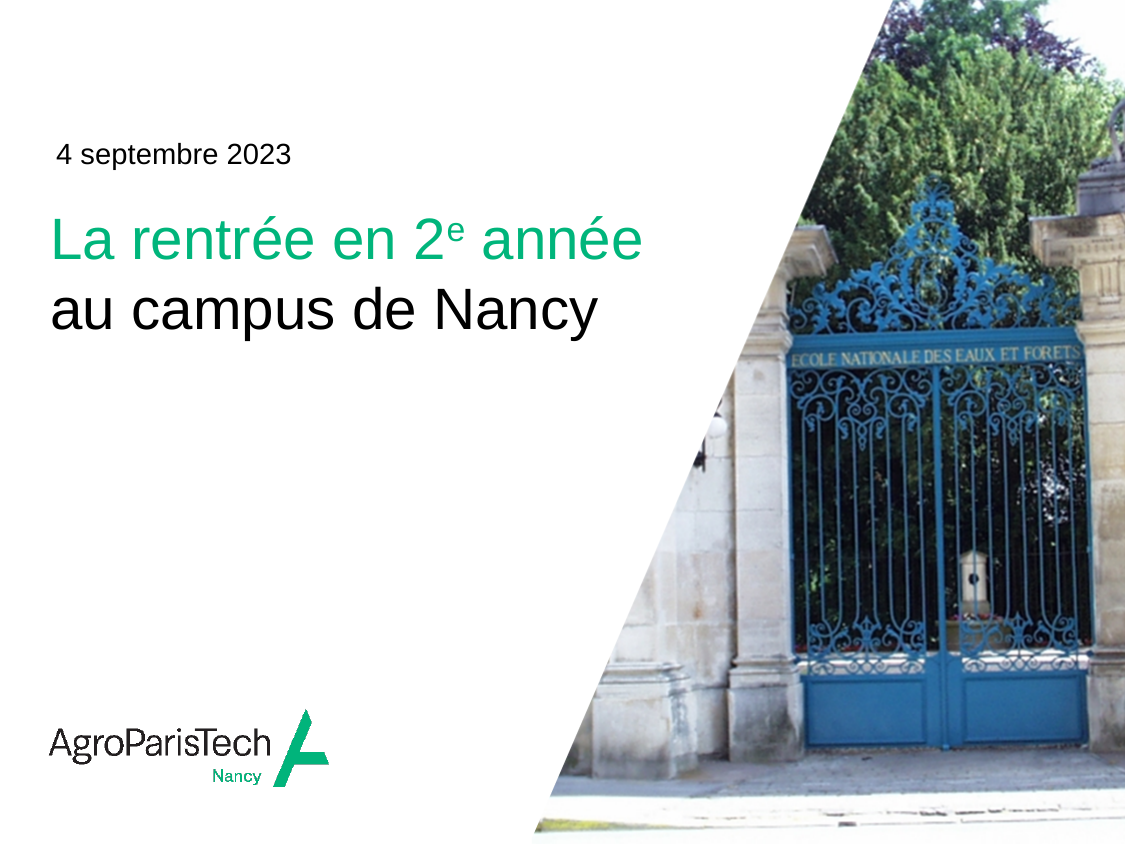

4 septembre 2023
La rentrée en 2e année
au campus de Nancy